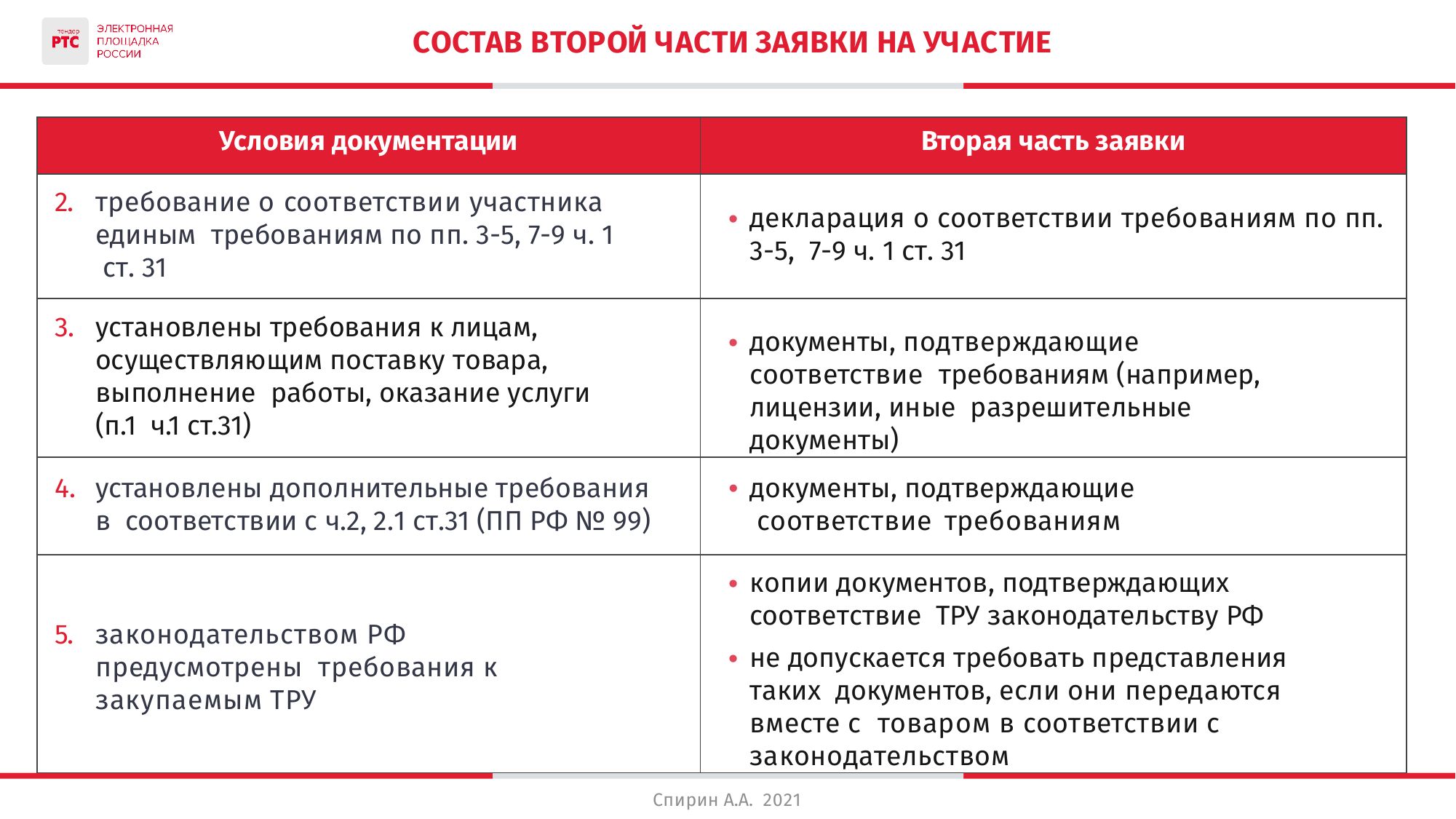

# СОСТАВ ВТОРОЙ ЧАСТИ ЗАЯВКИ НА УЧАСТИЕ
| Условия документации | Вторая часть заявки |
| --- | --- |
| 2. требование о соответствии участника единым требованиям по пп. 3-5, 7-9 ч. 1 ст. 31 | декларация о соответствии требованиям по пп. 3-5, 7-9 ч. 1 ст. 31 |
| 3. установлены требования к лицам, осуществляющим поставку товара, выполнение работы, оказание услуги (п.1 ч.1 ст.31) | документы, подтверждающие соответствие требованиям (например, лицензии, иные разрешительные документы) |
| 4. установлены дополнительные требования в соответствии с ч.2, 2.1 ст.31 (ПП РФ № 99) | документы, подтверждающие соответствие требованиям |
| 5. законодательством РФ предусмотрены требования к закупаемым ТРУ | копии документов, подтверждающих соответствие ТРУ законодательству РФ не допускается требовать представления таких документов, если они передаются вместе с товаром в соответствии с законодательством |
Спирин А.А.  2021